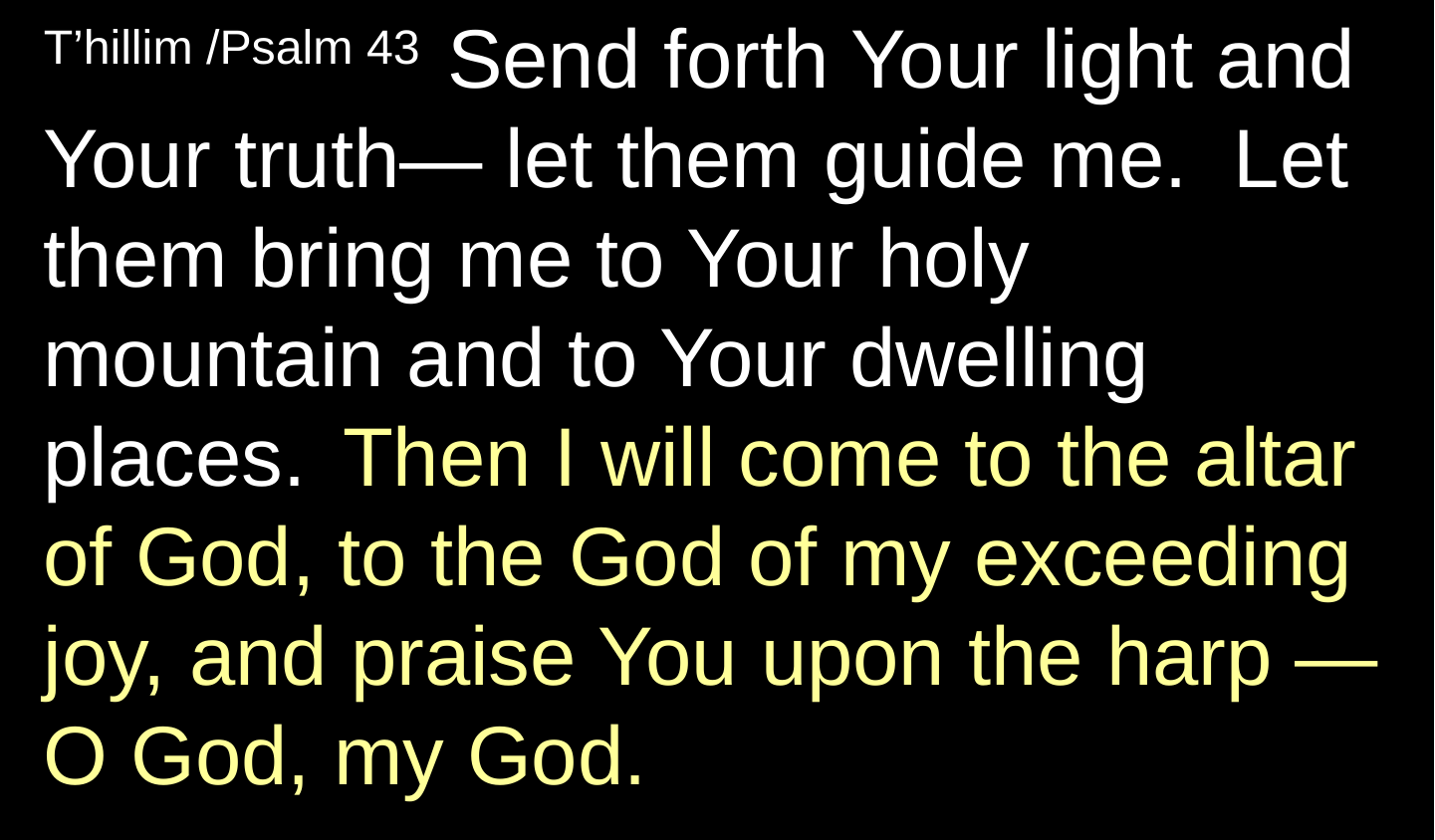

T’hillim /Psalm 43  Send forth Your light and Your truth— let them guide me.  Let them bring me to Your holy mountain and to Your dwelling places.  Then I will come to the altar of God, to the God of my exceeding joy, and praise You upon the harp —O God, my God.